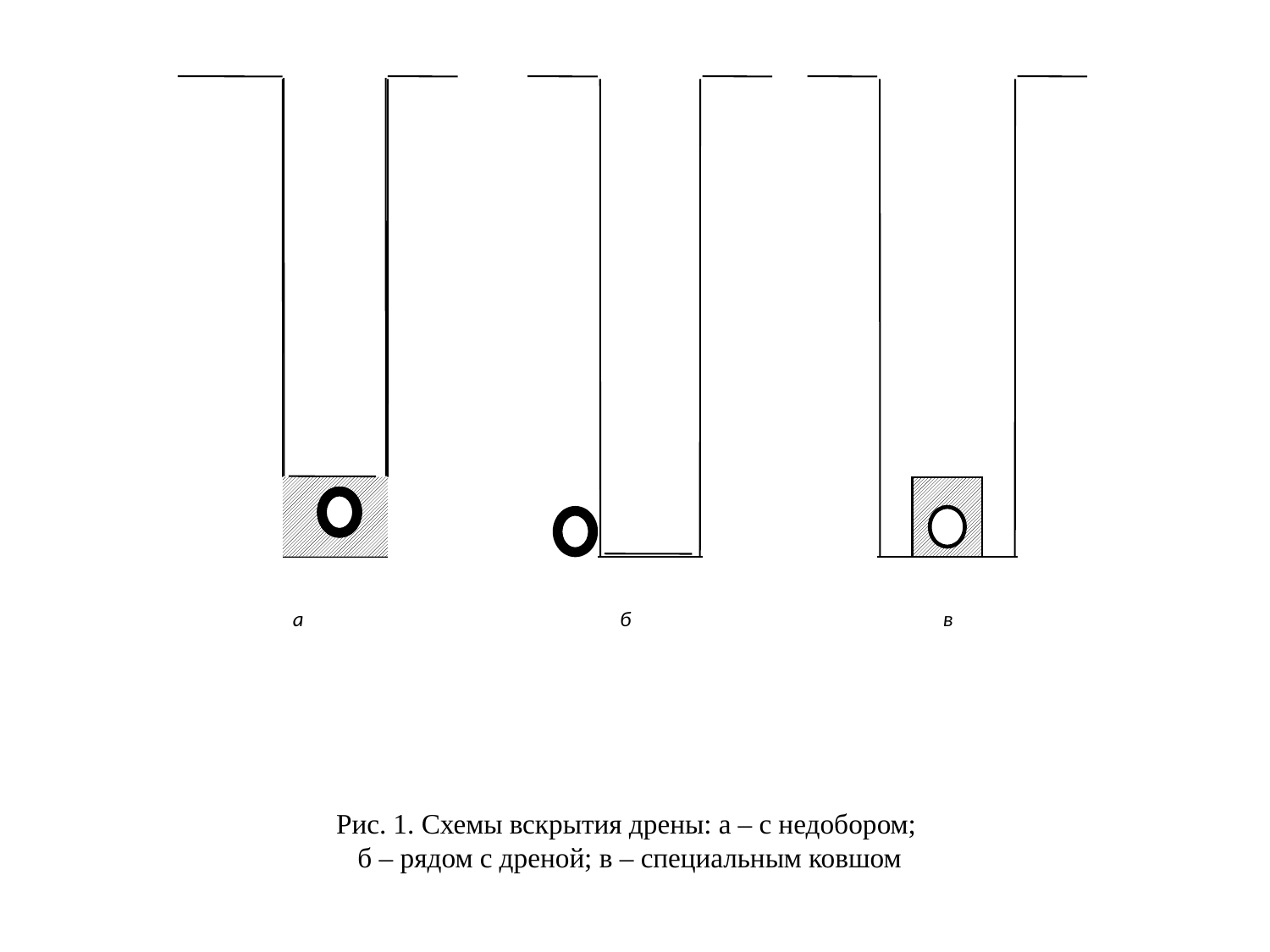

а                                                                 б                                                                в
# Рис. 1. Схемы вскрытия дрены: а – с недобором; б – рядом с дреной; в – специальным ковшом